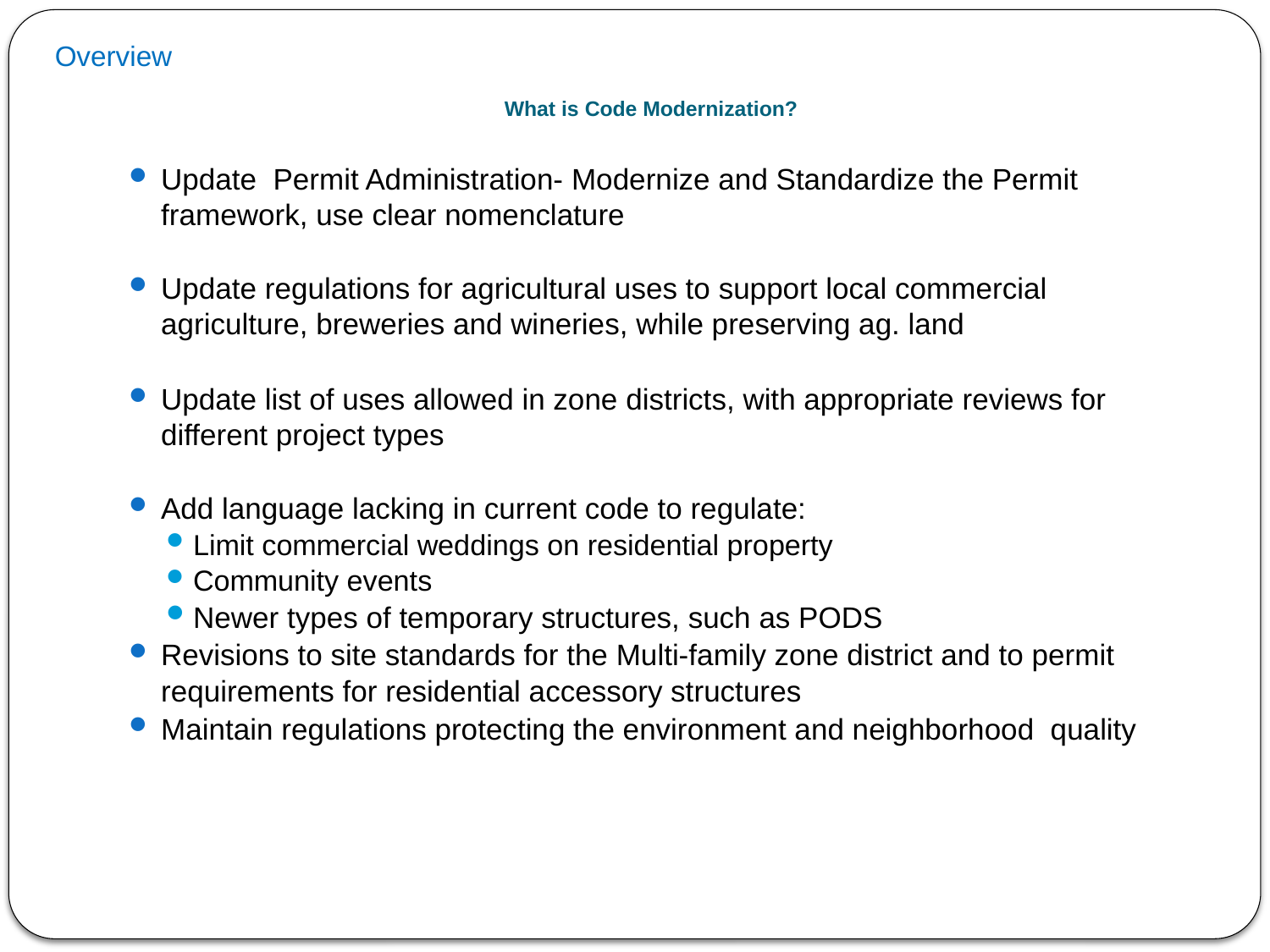

Overview
# What is Code Modernization?

Update  Permit Administration- Modernize and Standardize the Permit framework, use clear nomenclature

Update regulations for agricultural uses to support local commercial agriculture, breweries and wineries, while preserving ag. land

Update list of uses allowed in zone districts, with appropriate reviews for different project types

Add language lacking in current code to regulate:
Limit commercial weddings on residential property
Community events
Newer types of temporary structures, such as PODS
Revisions to site standards for the Multi-family zone district and to permit requirements for residential accessory structures
Maintain regulations protecting the environment and neighborhood  quality